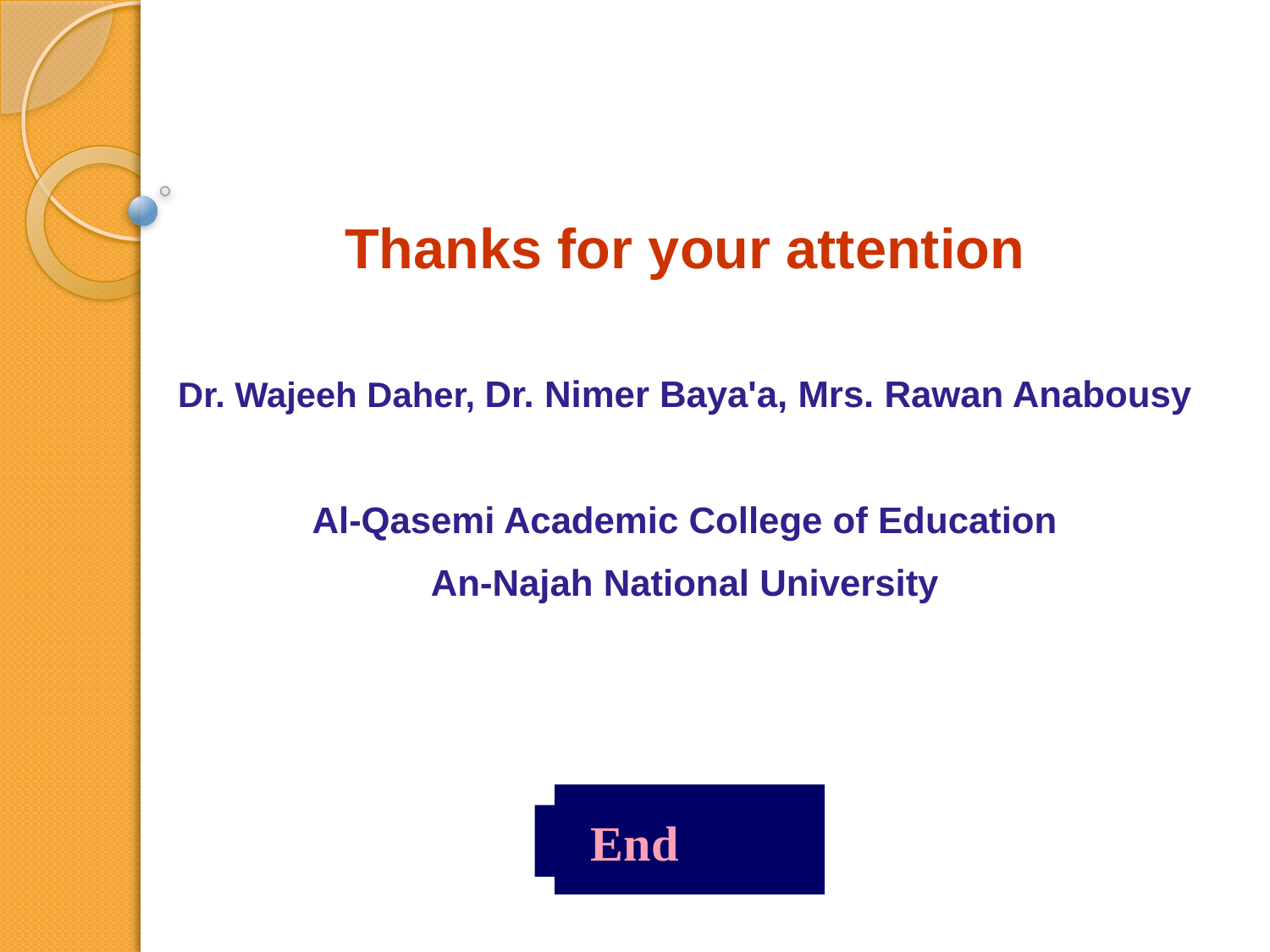

Thanks for your attention

Dr. Wajeeh Daher, Dr. Nimer Baya'a, Mrs. Rawan Anabousy

Al-Qasemi Academic College of Education
An-Najah National University

End